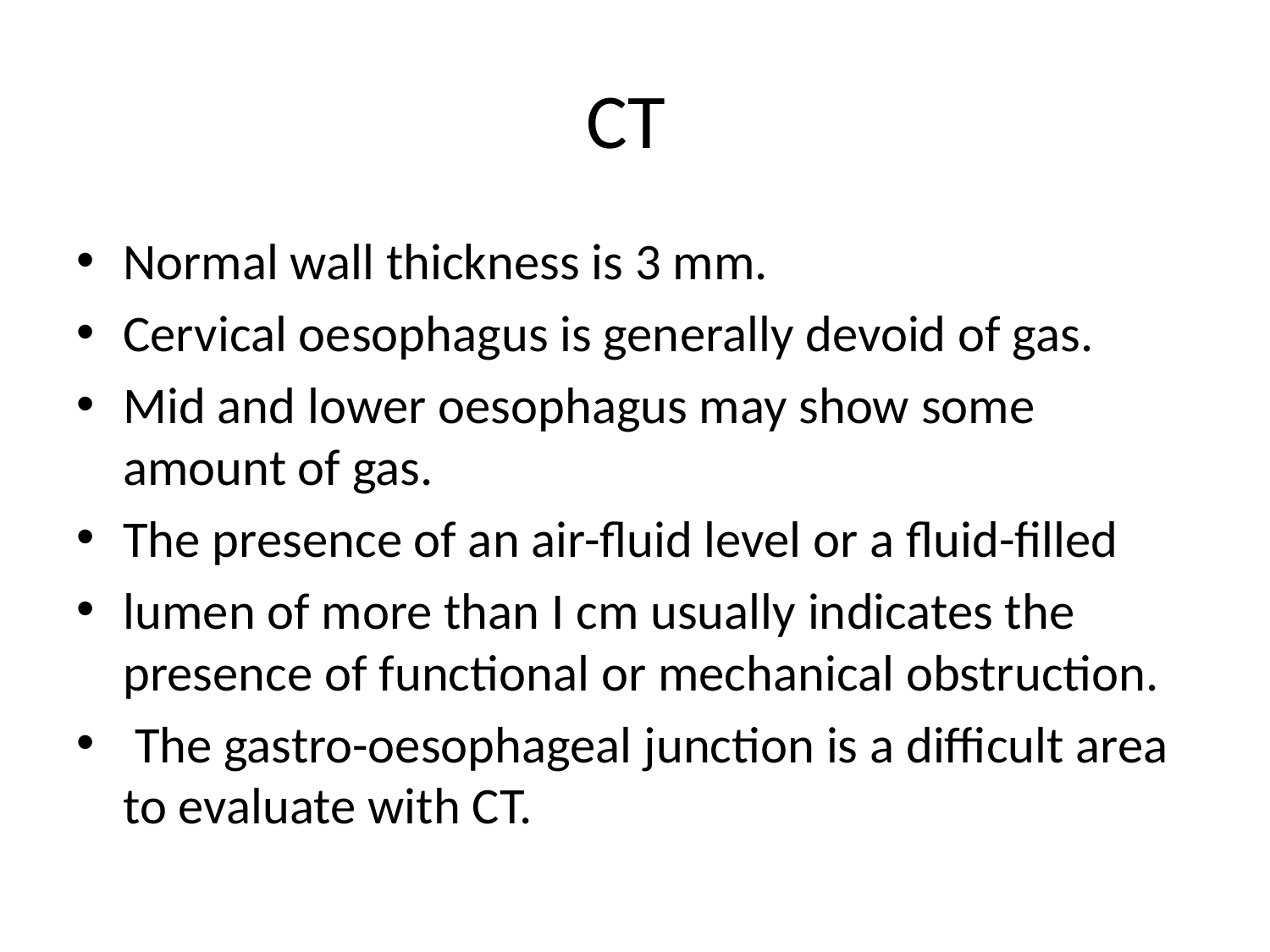

# CT
Normal wall thickness is 3 mm.
Cervical oesophagus is generally devoid of gas.
Mid and lower oesophagus may show some amount of gas.
The presence of an air-fluid level or a fluid-filled
lumen of more than I cm usually indicates the presence of functional or mechanical obstruction.
 The gastro-oesophageal junction is a difficult area to evaluate with CT.